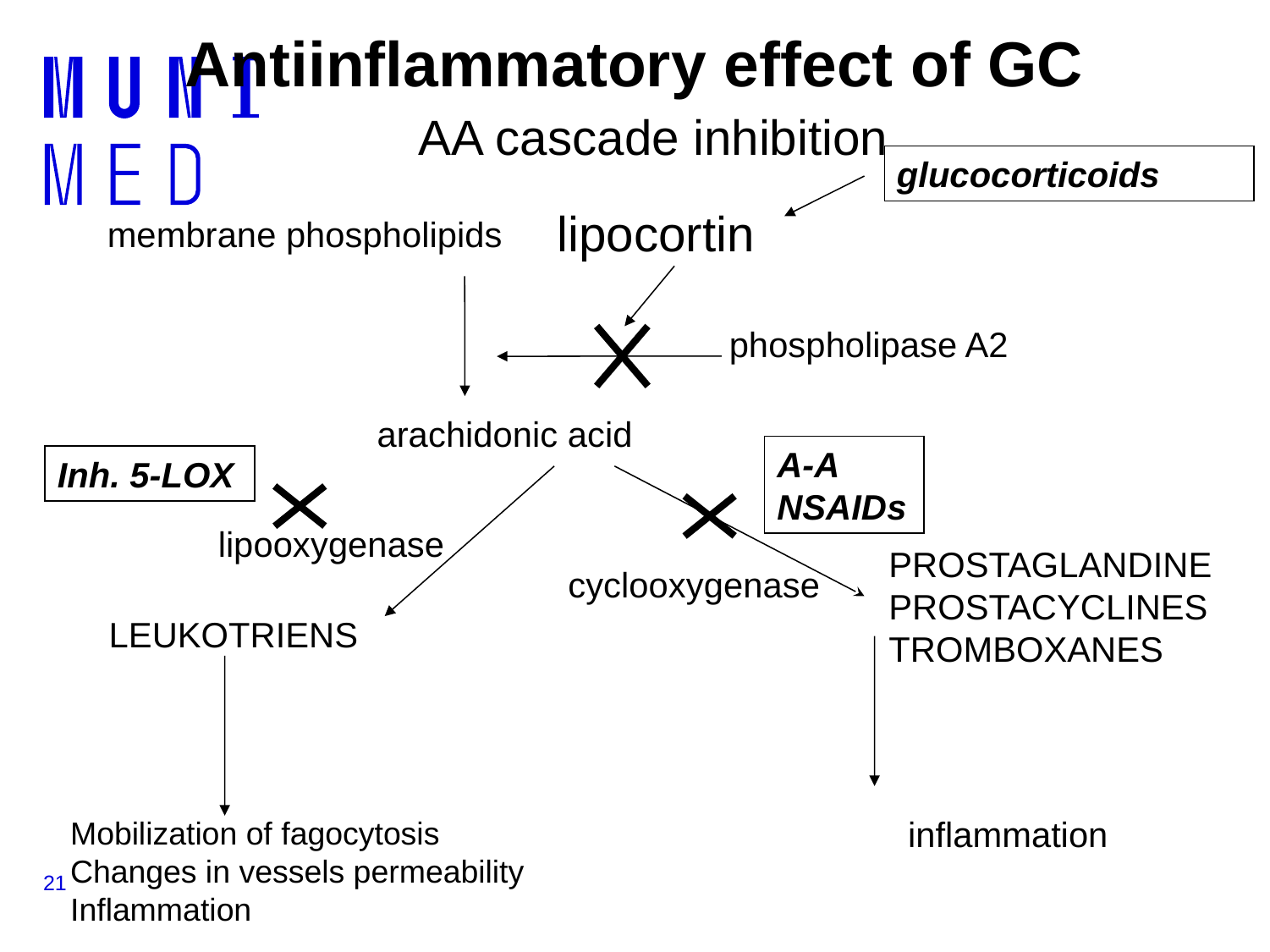

# Antiinflammatory effect of GC
                         AA cascade inhibition
glucocorticoids

lipocortin
membrane phospholipids

phospholipase A2

arachidonic acid
A-A
NSAIDs
Inh. 5-LOX

lipooxygenase
PROSTAGLANDINE
PROSTACYCLINES
TROMBOXANES
cyclooxygenase
LEUKOTRIENS

inflammation
Mobilization of fagocytosis
Changes in vessels permeability
Inflammation
21